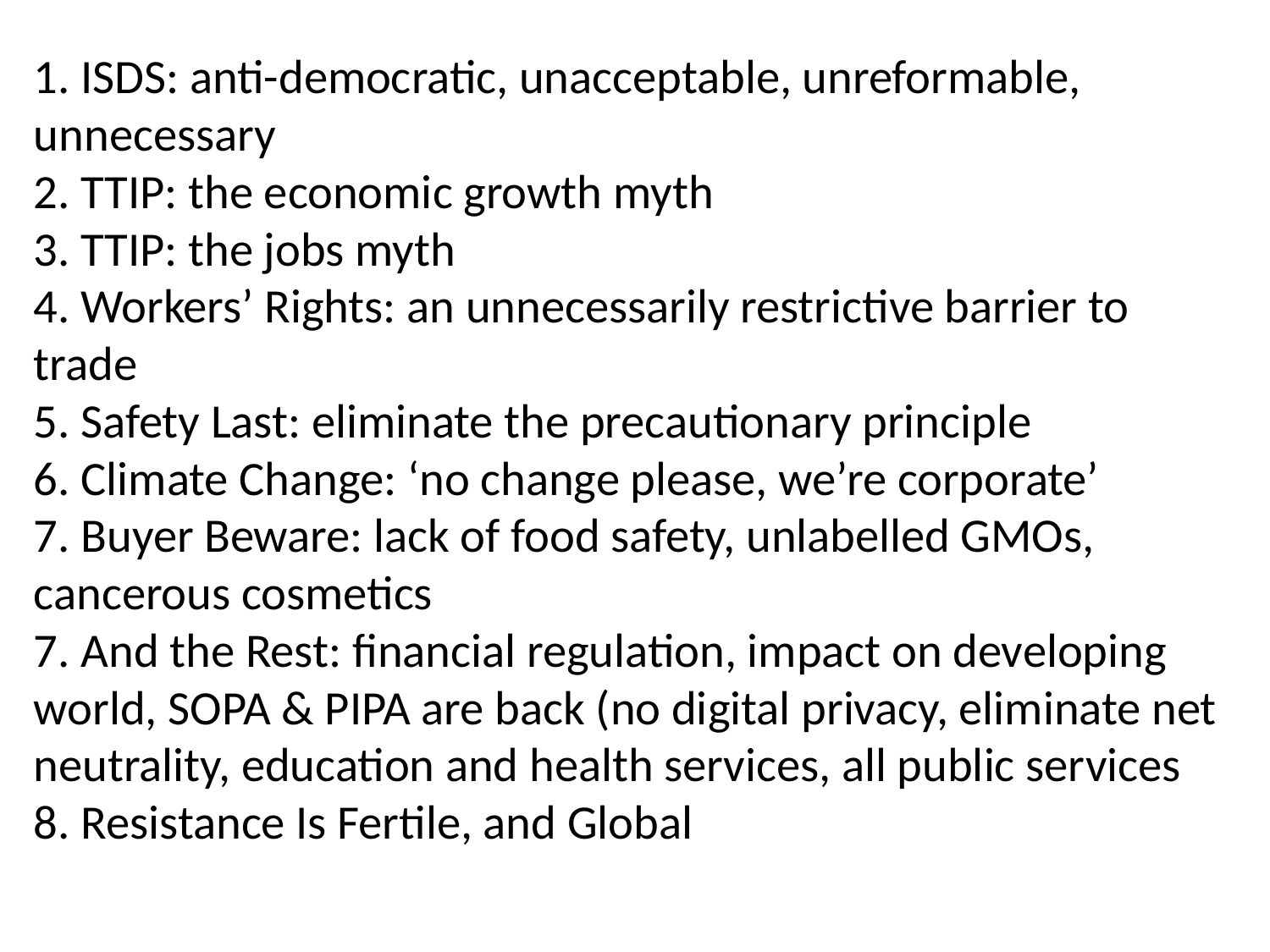

# 1. ISDS: anti-democratic, unacceptable, unreformable, unnecessary 2. TTIP: the economic growth myth 3. TTIP: the jobs myth 4. Workers’ Rights: an unnecessarily restrictive barrier to trade 5. Safety Last: eliminate the precautionary principle 6. Climate Change: ‘no change please, we’re corporate’ 7. Buyer Beware: lack of food safety, unlabelled GMOs, cancerous cosmetics 7. And the Rest: financial regulation, impact on developing world, SOPA & PIPA are back (no digital privacy, eliminate net neutrality, education and health services, all public services 8. Resistance Is Fertile, and Global